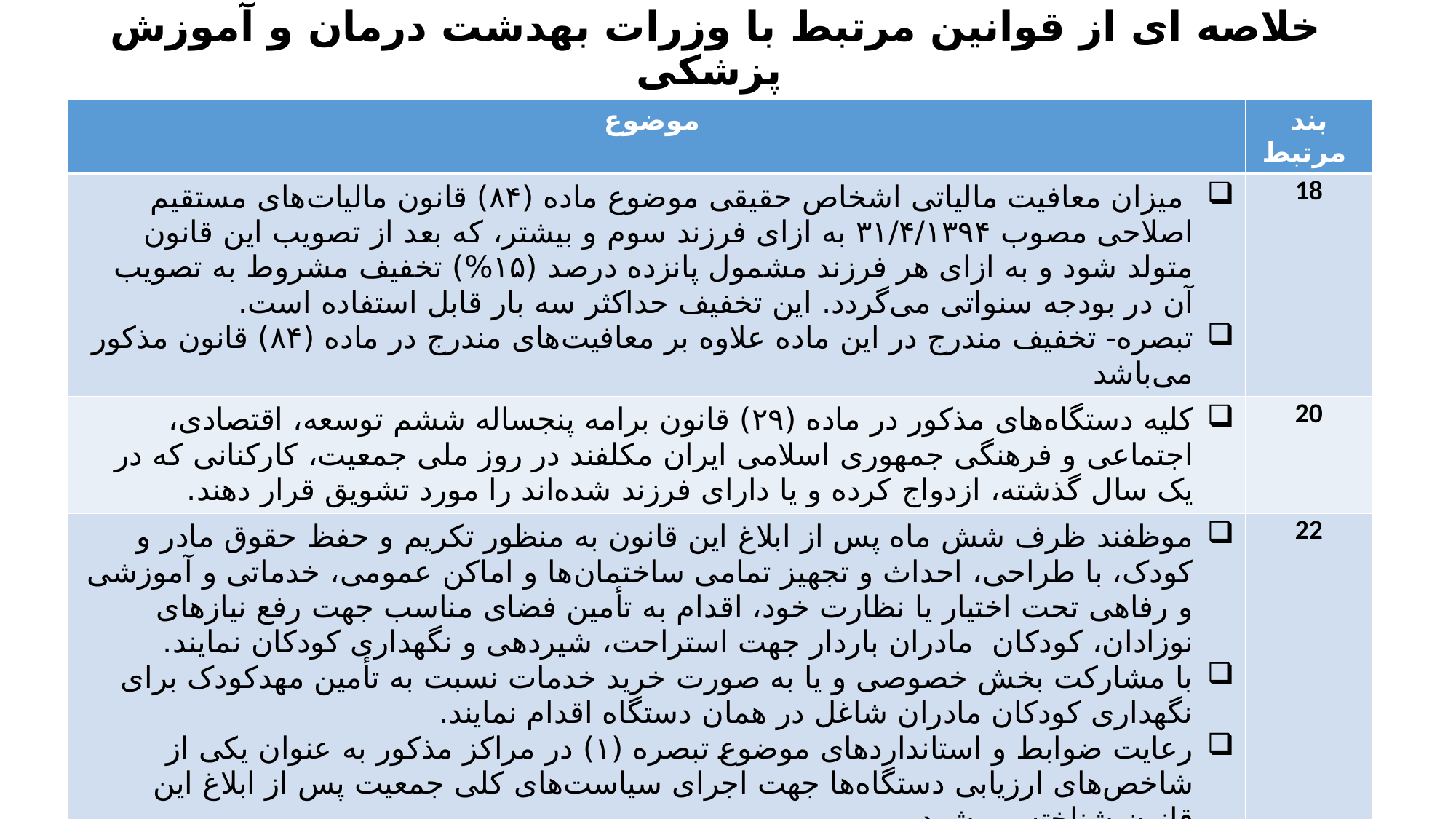

# خلاصه ای از قوانین مرتبط با وزرات بهدشت درمان و آموزش پزشکی
| موضوع | بند مرتبط |
| --- | --- |
| میزان معافیت مالیاتی اشخاص حقیقی موضوع ماده (۸۴) قانون مالیات‌های مستقیم اصلاحی مصوب ۳۱/۴/۱۳۹۴ به ازای فرزند سوم و بیشتر، که بعد از تصویب این قانون متولد شود و به ازای هر فرزند مشمول پانزده درصد (۱۵%) تخفیف مشروط به تصویب آن در بودجه سنواتی می‌گردد. این تخفیف حداکثر سه بار قابل استفاده است. تبصره- تخفیف مندرج در این ماده علاوه بر معافیت‌های مندرج در ماده (۸۴) قانون مذکور می‌باشد | 18 |
| کلیه دستگاه‌های مذکور در ماده (۲۹) قانون برامه پنجساله ششم توسعه، اقتصادی، اجتماعی و فرهنگی جمهوری اسلامی ایران مکلفند در روز ملی جمعیت، کارکنانی که در یک سال گذشته، ازدواج کرده و یا دارای فرزند شده‌اند را مورد تشویق قرار دهند. | 20 |
| موظفند ظرف شش ماه پس از ابلاغ این قانون به منظور تکریم و حفظ حقوق مادر و کودک، با طراحی، احداث و تجهیز تمامی ساختمان‌ها و اماکن عمومی، خدماتی و آموزشی و رفاهی تحت اختیار یا نظارت خود، اقدام به تأمین فضای مناسب جهت رفع نیازهای نوزادان، کودکان مادران باردار جهت استراحت، شیردهی و نگهداری کودکان نمایند. با مشارکت بخش خصوصی و یا به صورت خرید خدمات نسبت به تأمین مهدکودک برای نگهداری کودکان مادران شاغل در همان دستگاه اقدام نمایند. رعایت ضوابط و استانداردهای موضوع تبصره (۱) در مراکز مذکور به عنوان یکی از شاخص‌های ارزیابی دستگاه‌ها جهت اجرای سیاست‌های کلی جمعیت پس از ابلاغ این قانون شناخته می‌شود | 22 |
| تعیین محتوای سبد تغذیه‌ای و بسته بهداشتی برای ماه‌های مختلف و گروه‌های یاد شده در این ماده ( مادران باردار ، شیرده و کودکان زیر 5 سال ) معرفی مادران باردار، شیرده و دارای کودک زیر پنج سال را که بر اساس آزمون وسع، نیازمند حمایت می‌باشند وزارت بهداشت درمان و آموزش پزشکی و همکاری کمیته امداد امام خمینی(ره)، ستاد اجرایی فرمان حضرت امام خمینی(ره) و بنیاد مستضعفان،، | 24 |